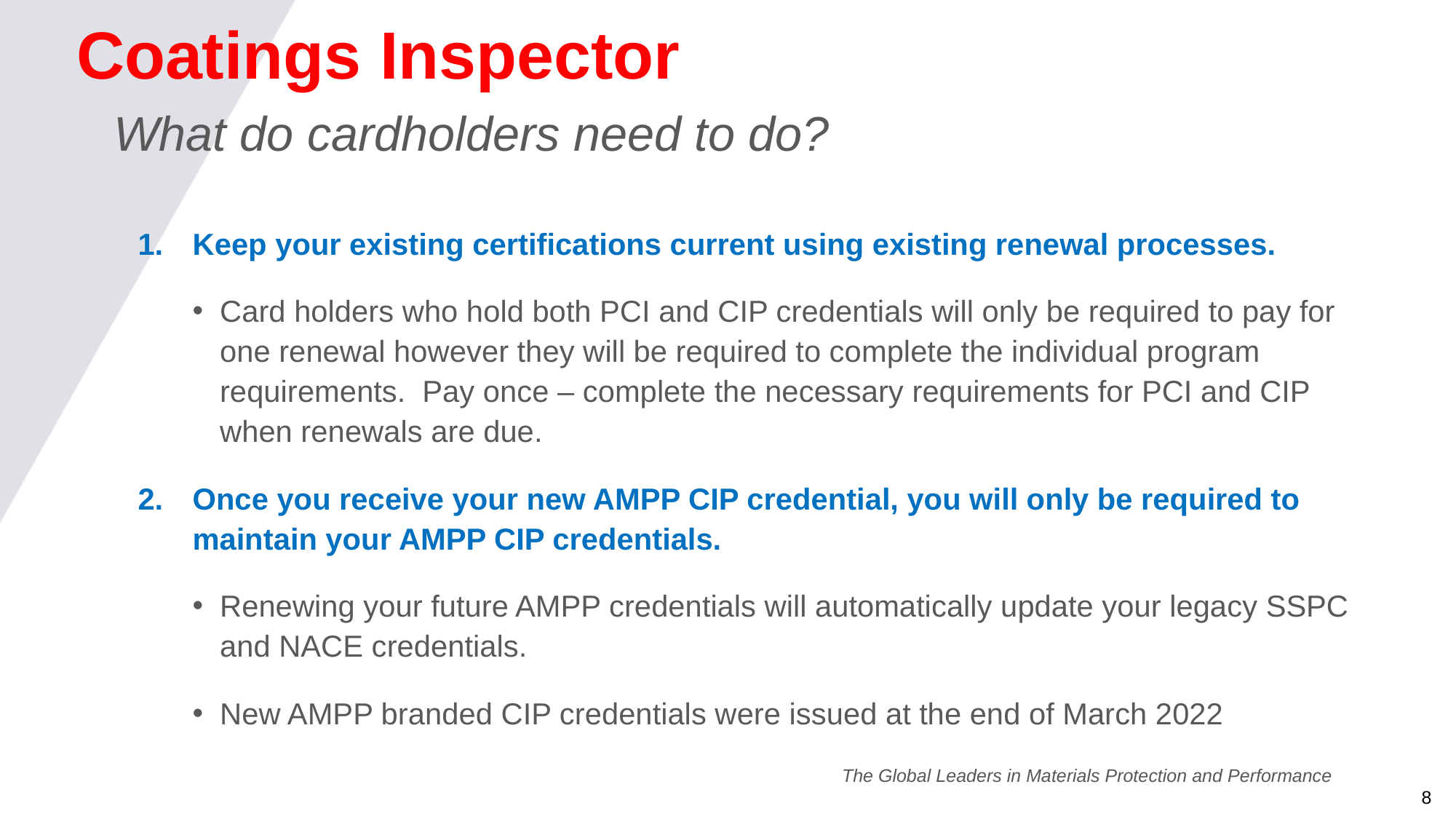

# Coatings Inspector What do cardholders need to do?
Keep your existing certifications current using existing renewal processes.
Card holders who hold both PCI and CIP credentials will only be required to pay for one renewal however they will be required to complete the individual program requirements.  Pay once – complete the necessary requirements for PCI and CIP when renewals are due.
Once you receive your new AMPP CIP credential, you will only be required to maintain your AMPP CIP credentials.
Renewing your future AMPP credentials will automatically update your legacy SSPC and NACE credentials.
New AMPP branded CIP credentials were issued at the end of March 2022

The Global Leaders in Materials Protection and Performance
8